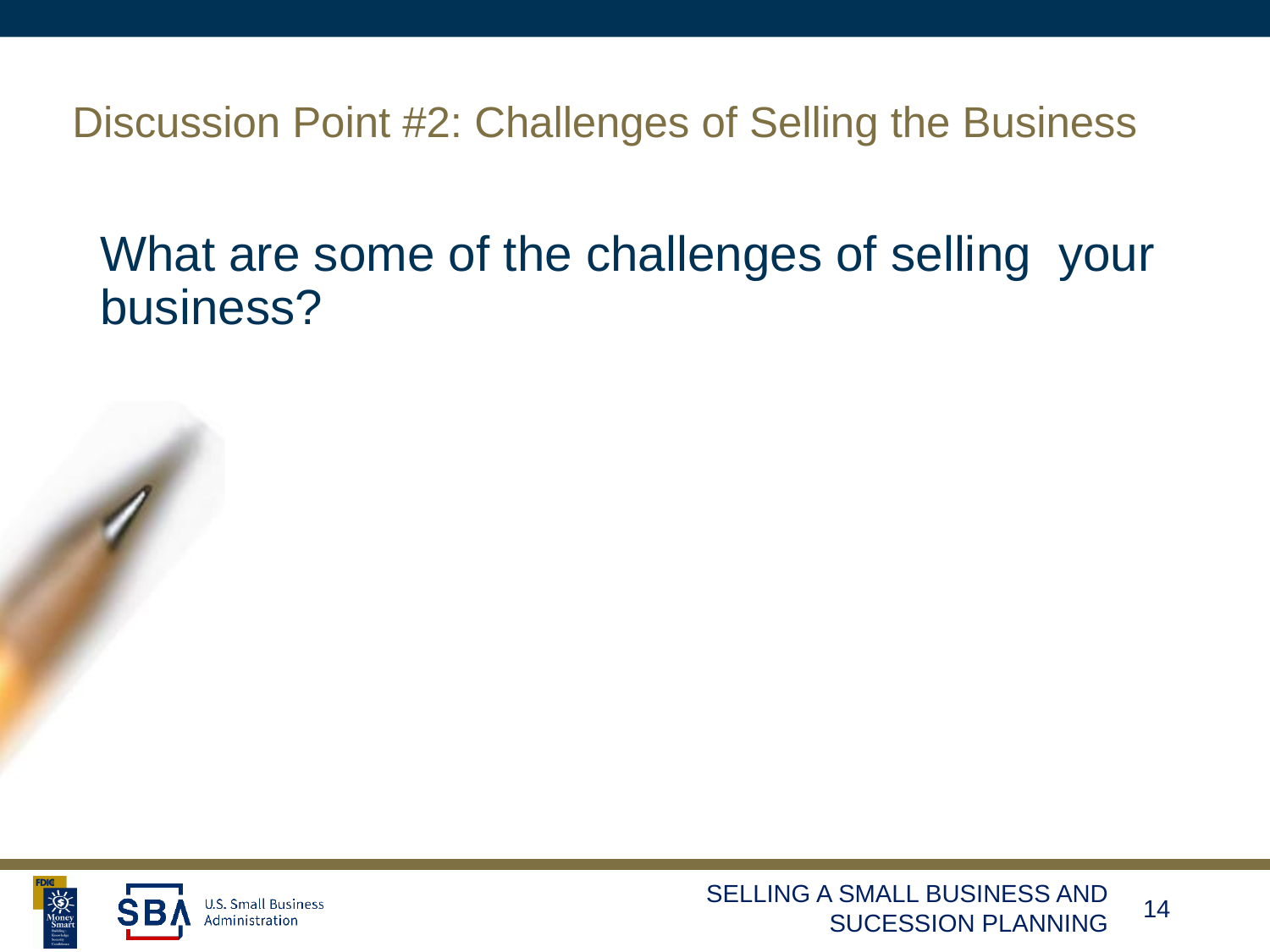

# Discussion Point #2: Challenges of Selling the Business
What are some of the challenges of selling  your business?

SELLING A SMALL BUSINESS AND SUCESSION PLANNING
14